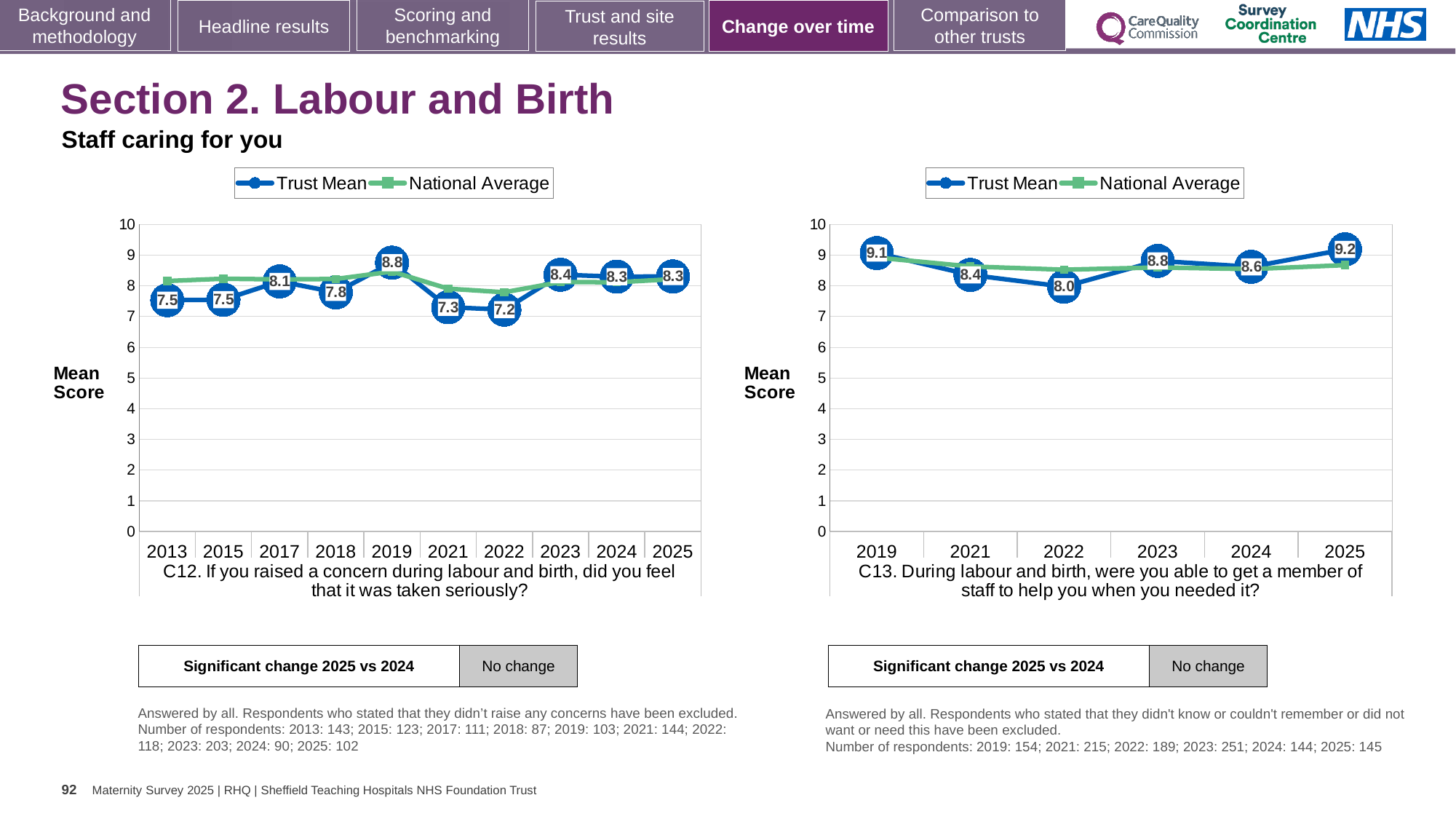

# Section 2. Labour and Birth
Staff caring for you

### Chart

| Category | Trust Mean | National Average |
|---|---|---|
| 2013 | 7.533093939070507 | 8.157592435949578 |
| 2015 | 7.548825861821622 | 8.231286407002743 |
| 2017 | 8.144659627576196 | 8.209526431808271 |
| 2018 | 7.787045640165331 | 8.222952342438466 |
| 2019 | 8.755138320147672 | 8.463532294237524 |
| 2021 | 7.304160582019041 | 7.906862493308793 |
| 2022 | 7.225496872689805 | 7.791458642067123 |
| 2023 | 8.361555815138418 | 8.124799036139482 |
| 2024 | 8.299333566242716 | 8.1158244709256 |
| 2025 | 8.305849386369028 | 8.218515046342775 |

### Chart

| Category | Trust Mean | National Average |
|---|---|---|
| 2019 | 9.067870492063086 | 8.9206776618865 |
| 2021 | 8.356785997573885 | 8.63071990263128 |
| 2022 | 7.973064105422014 | 8.52603632657797 |
| 2023 | 8.812263643822952 | 8.598794893565366 |
| 2024 | 8.620086050649462 | 8.54587611806388 |
| 2025 | 9.18787891206348 | 8.674227001498222 |
| Significant change 2025 vs 2024 | No change |
| --- | --- |
| Significant change 2025 vs 2024 | No change |
| --- | --- |
Answered by all. Respondents who stated that they didn’t raise any concerns have been excluded.
Number of respondents: 2013: 143; 2015: 123; 2017: 111; 2018: 87; 2019: 103; 2021: 144; 2022: 118; 2023: 203; 2024: 90; 2025: 102
Answered by all. Respondents who stated that they didn't know or couldn't remember or did not want or need this have been excluded.
Number of respondents: 2019: 154; 2021: 215; 2022: 189; 2023: 251; 2024: 144; 2025: 145
92